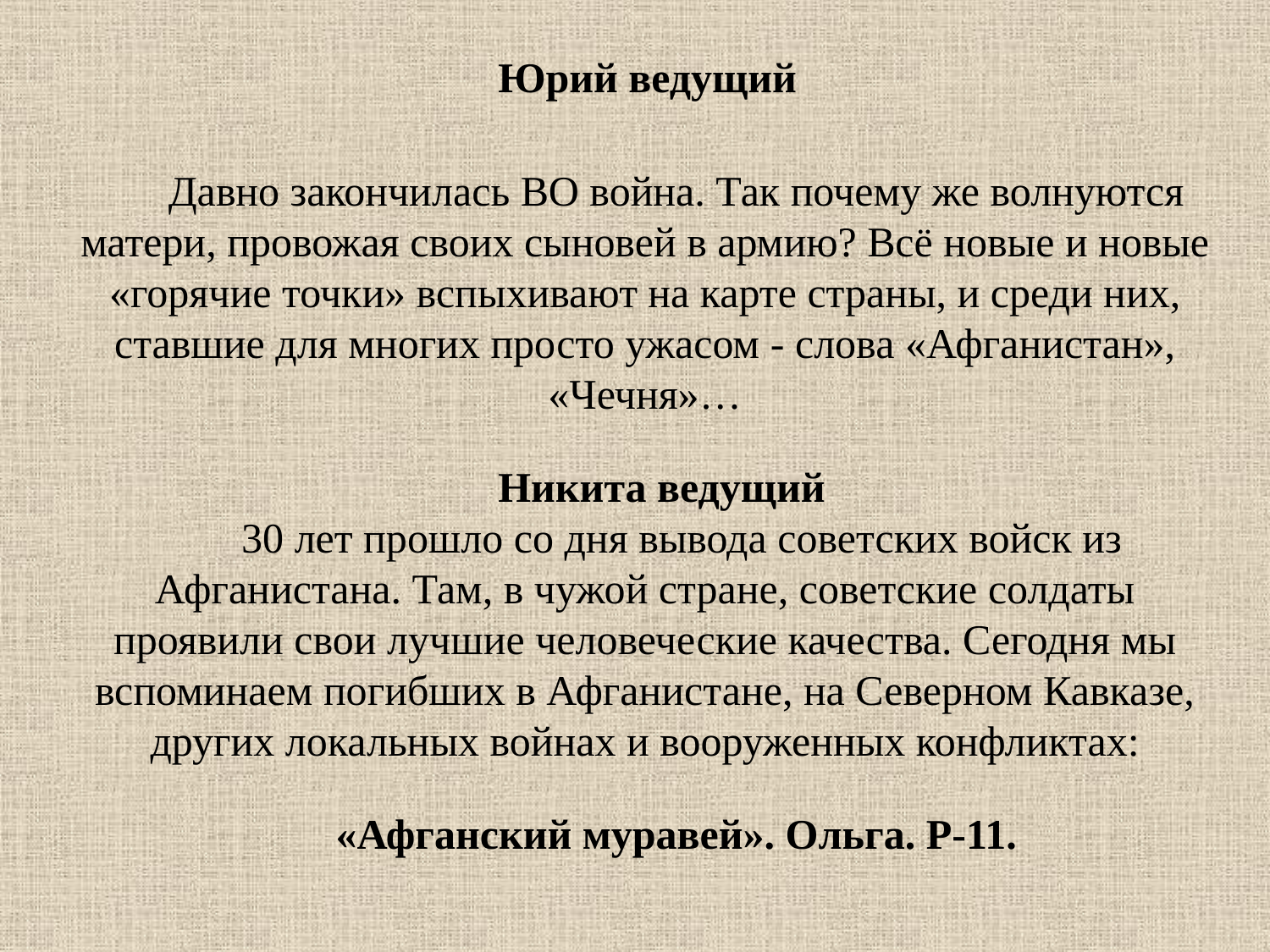

Юрий ведущий
Давно закончилась ВО война. Так почему же волнуются матери, провожая своих сыновей в армию? Всё новые и новые «горячие точки» вспыхивают на карте страны, и среди них, ставшие для многих просто ужасом - слова «Афганистан», «Чечня»…

                       Никита ведущий
 30 лет прошло со дня вывода советских войск из Афганистана. Там, в чужой стране, советские солдаты проявили свои лучшие человеческие качества. Сегодня мы вспоминаем погибших в Афганистане, на Северном Кавказе, других локальных войнах и вооруженных конфликтах:

«Афганский муравей». Ольга. Р-11.